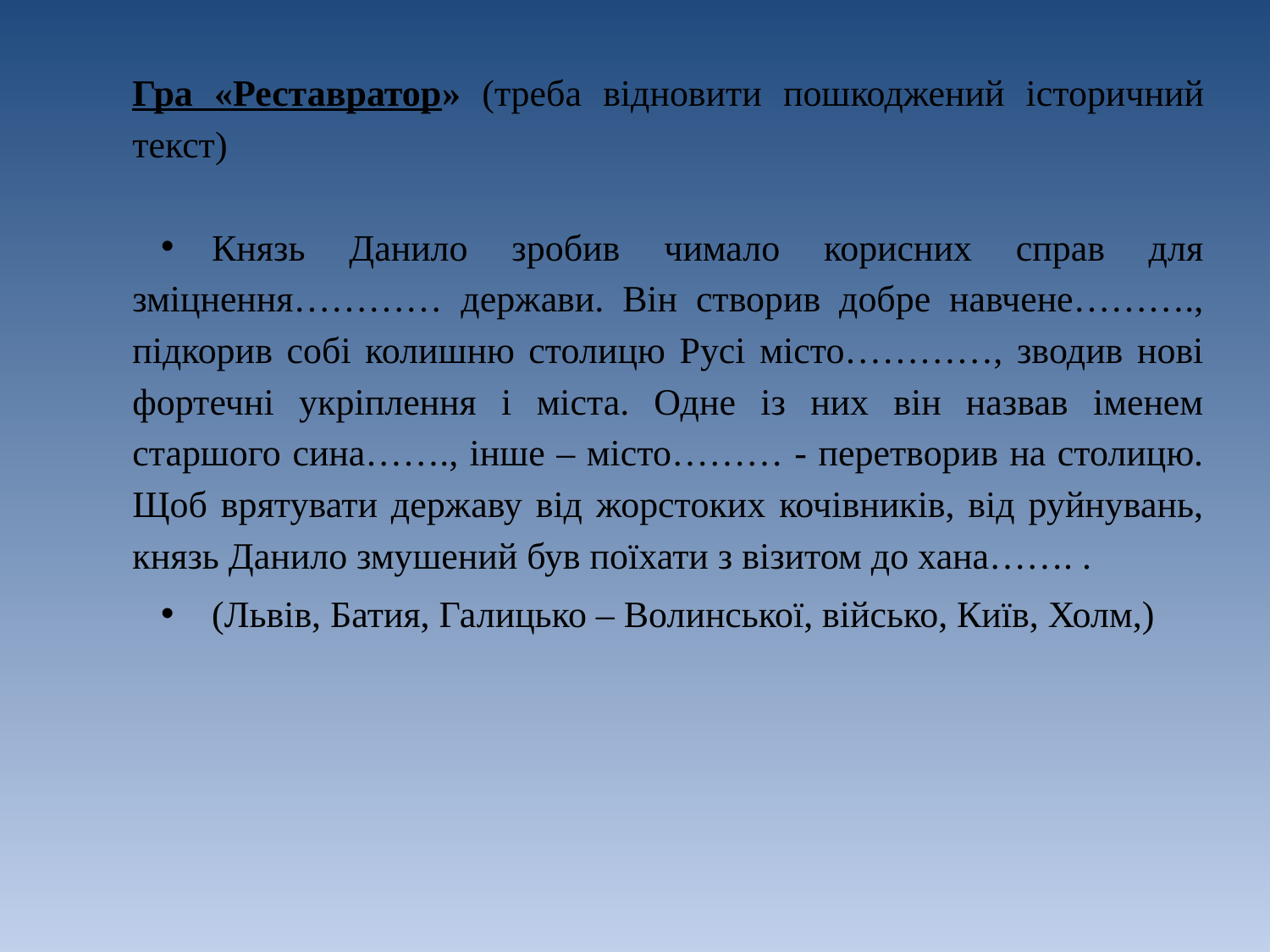

Гра «Реставратор» (треба відновити пошкоджений історичний текст)

Князь Данило зробив чимало корисних справ для зміцнення………… держави. Він створив добре навчене………., підкорив собі колишню столицю Русі місто…………, зводив нові фортечні укріплення і міста. Одне із них він назвав іменем старшого сина……., інше – місто……… - перетворив на столицю. Щоб врятувати державу від жорстоких кочівників, від руйнувань, князь Данило змушений був поїхати з візитом до хана……. .
(Львів, Батия, Галицько – Волинської, військо, Київ, Холм,)